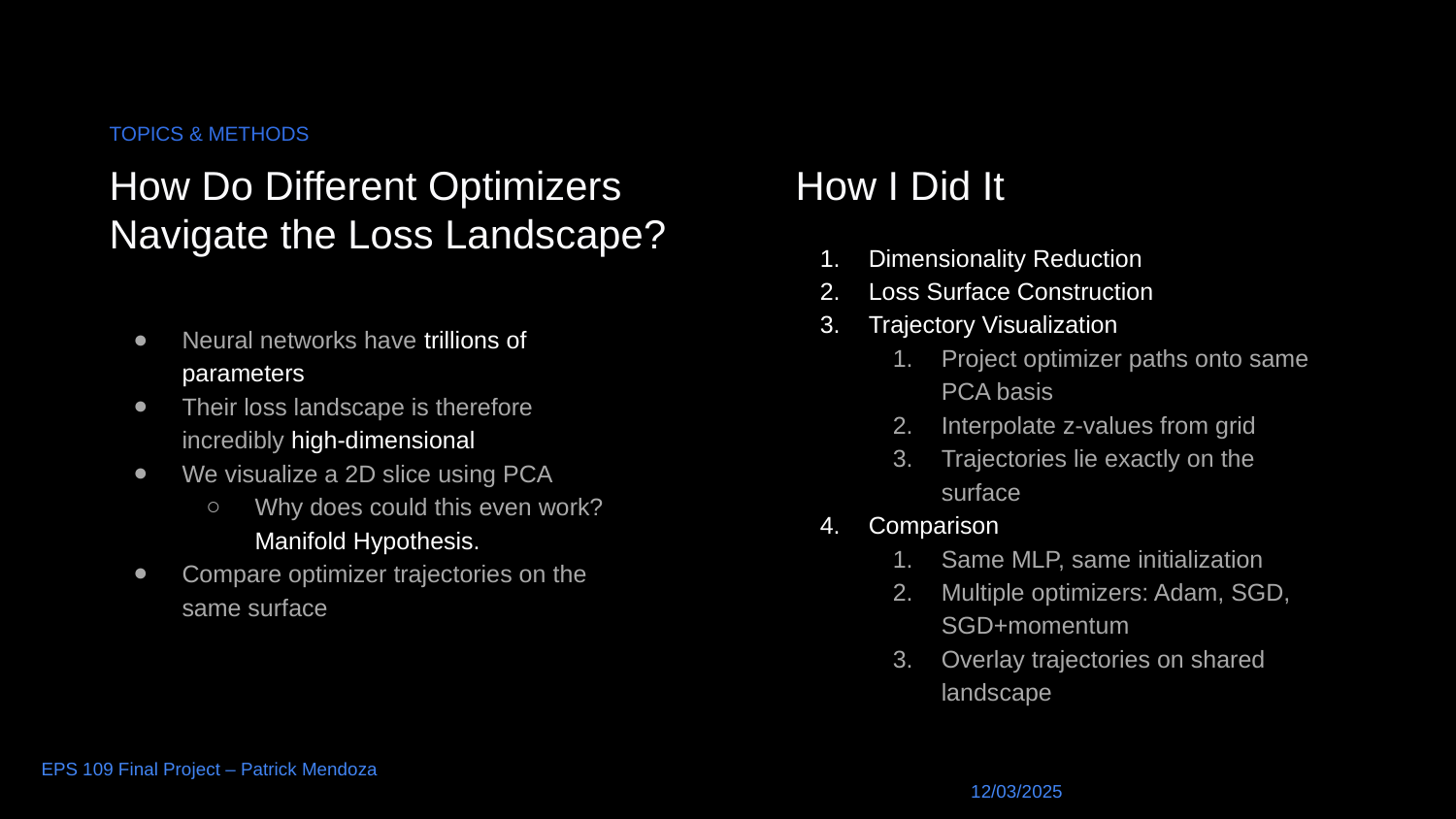

TOPICS & METHODS
How Do Different Optimizers Navigate the Loss Landscape?
How I Did It
Dimensionality Reduction
Loss Surface Construction
Trajectory Visualization
Project optimizer paths onto same PCA basis
Interpolate z-values from grid
Trajectories lie exactly on the surface
Comparison
Same MLP, same initialization
Multiple optimizers: Adam, SGD, SGD+momentum
Overlay trajectories on shared landscape
Neural networks have trillions of parameters
Their loss landscape is therefore incredibly high-dimensional
We visualize a 2D slice using PCA
Why does could this even work? Manifold Hypothesis.
Compare optimizer trajectories on the same surface
EPS 109 Final Project – Patrick Mendoza													           12/03/2025